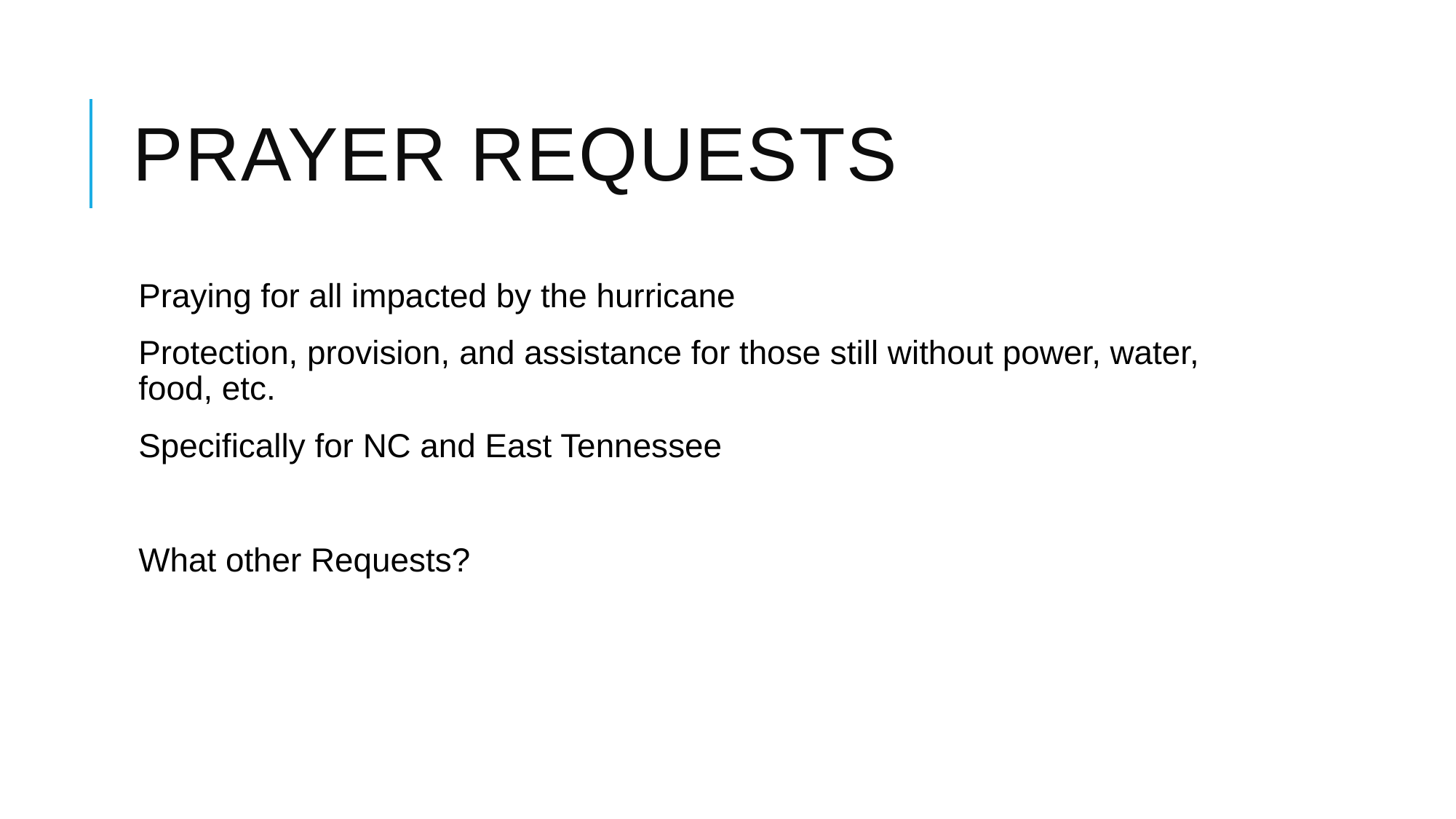

# Prayer Requests
Praying for all impacted by the hurricane
Protection, provision, and assistance for those still without power, water, food, etc.
Specifically for NC and East Tennessee

What other Requests?